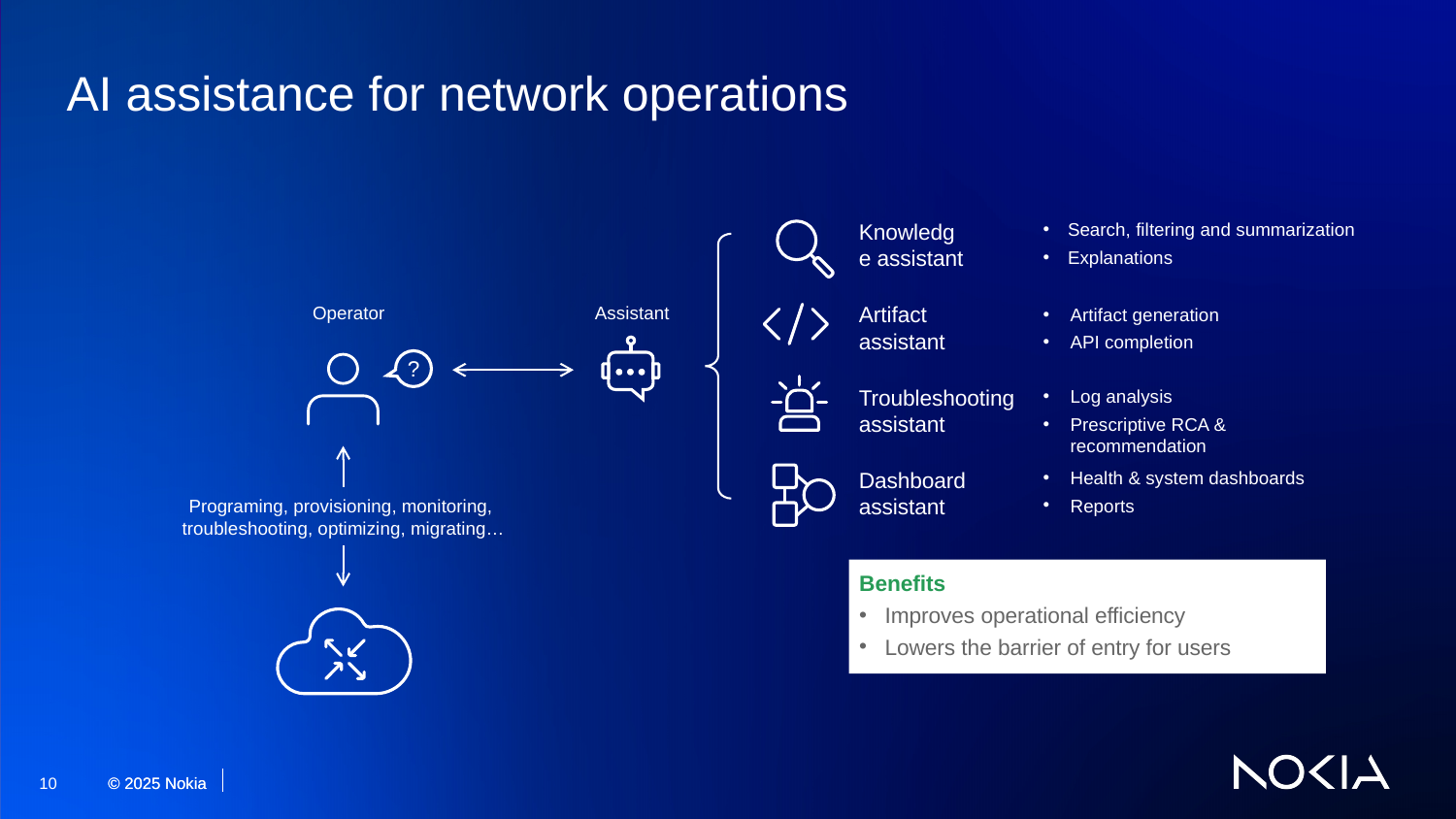

# AI assistance for network operations
Knowledge assistant
Search, filtering and summarization
Explanations

Artifact assistant
Operator
Assistant
Artifact generation
API completion

?

Troubleshooting assistant
Log analysis
Prescriptive RCA & recommendation

Dashboard assistant
Health & system dashboards
Reports
Programing, provisioning, monitoring,
troubleshooting, optimizing, migrating…
Benefits
Improves operational efficiency
Lowers the barrier of entry for users